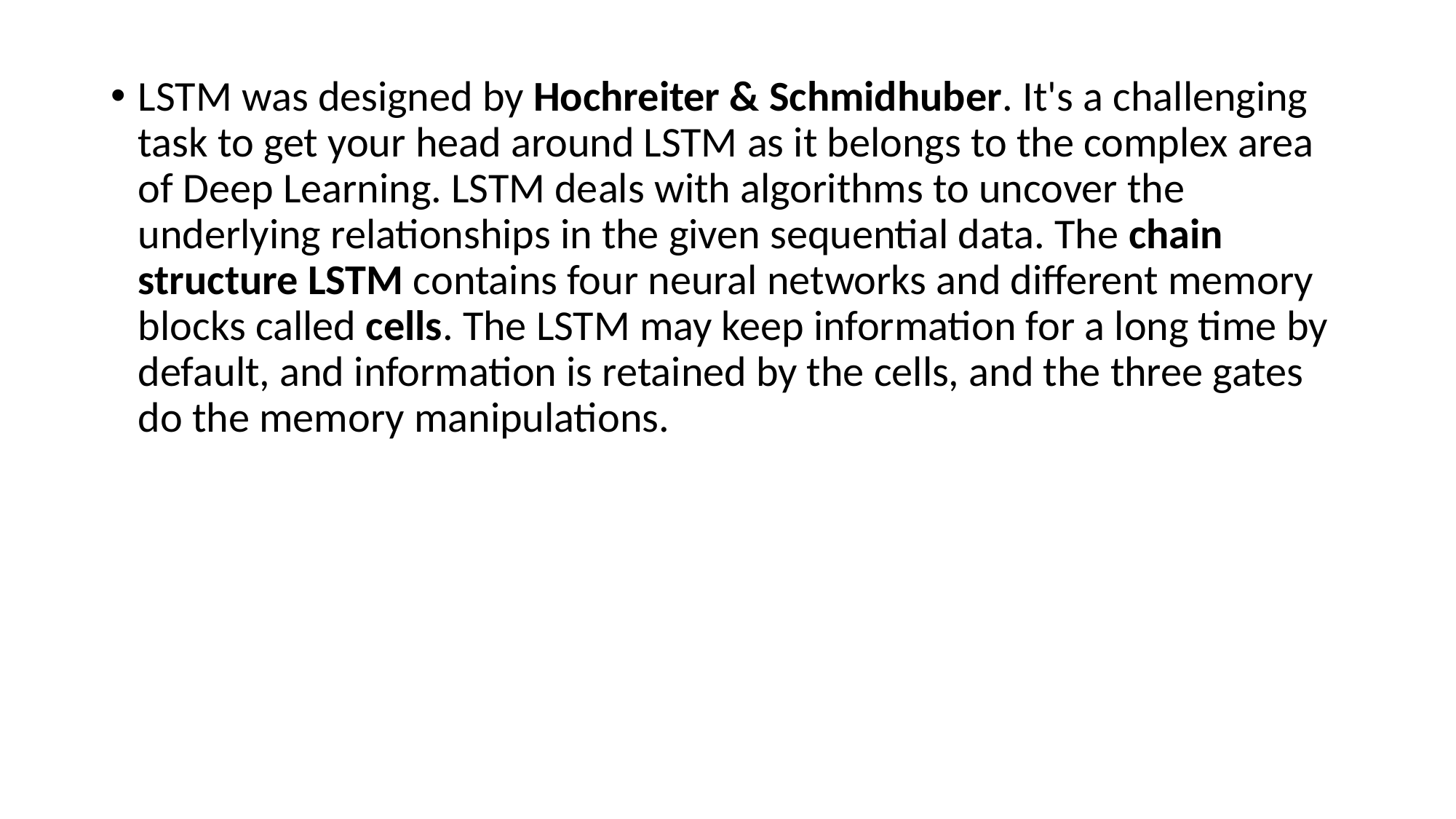

LSTM was designed by Hochreiter & Schmidhuber. It's a challenging task to get your head around LSTM as it belongs to the complex area of Deep Learning. LSTM deals with algorithms to uncover the underlying relationships in the given sequential data. The chain structure LSTM contains four neural networks and different memory blocks called cells. The LSTM may keep information for a long time by default, and information is retained by the cells, and the three gates do the memory manipulations.